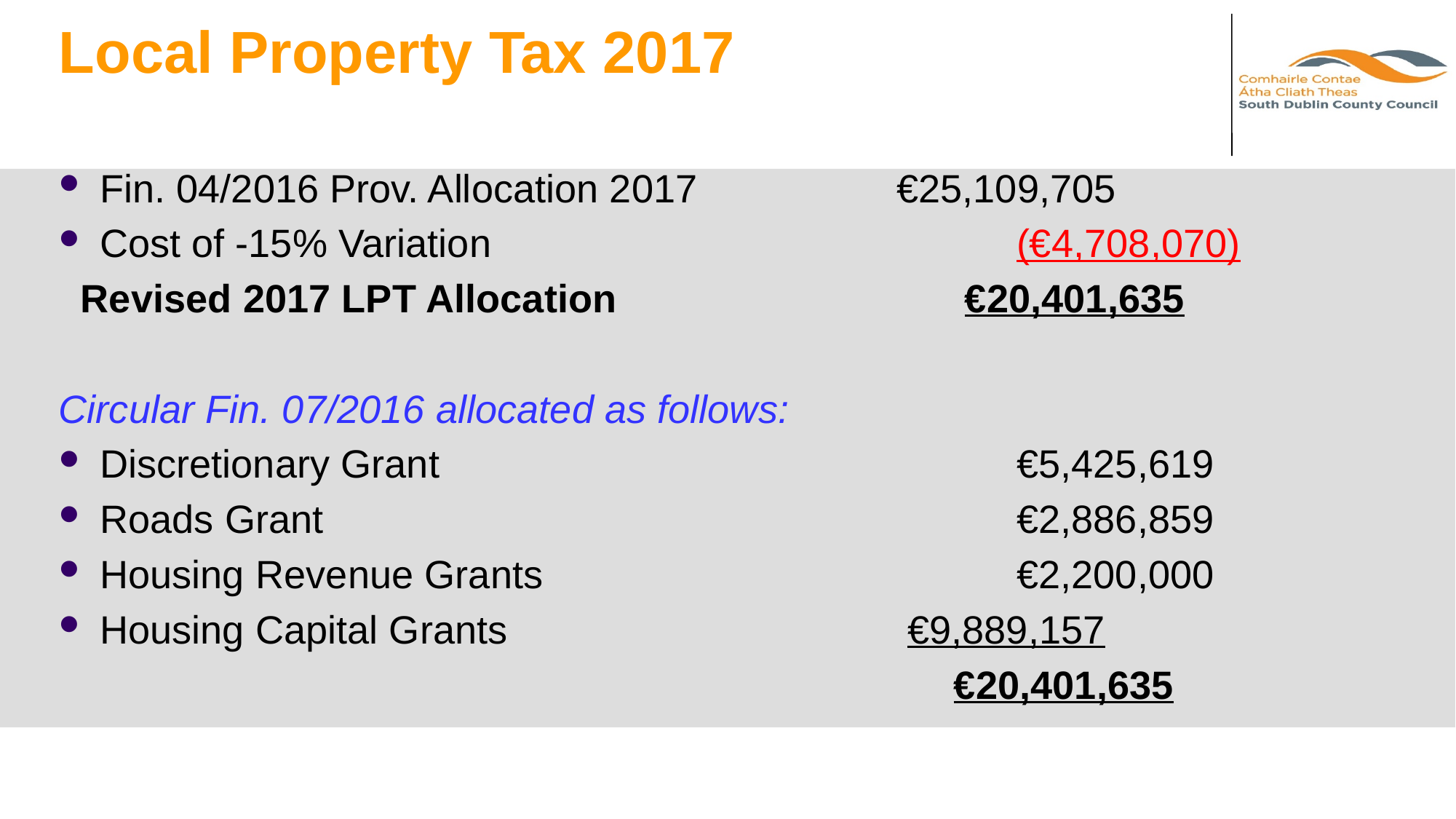

# Local Property Tax 2017
Fin. 04/2016 Prov. Allocation 2017    		   €25,109,705
Cost of -15% Variation		       		    	    (€4,708,070)
  Revised 2017 LPT Allocation	         		   €20,401,635

Circular Fin. 07/2016 allocated as follows:
Discretionary Grant			           	    €5,425,619
Roads Grant				                        €2,886,859
Housing Revenue Grants	 		    	    €2,200,000
Housing Capital Grants		   		    €9,889,157
								  €20,401,635